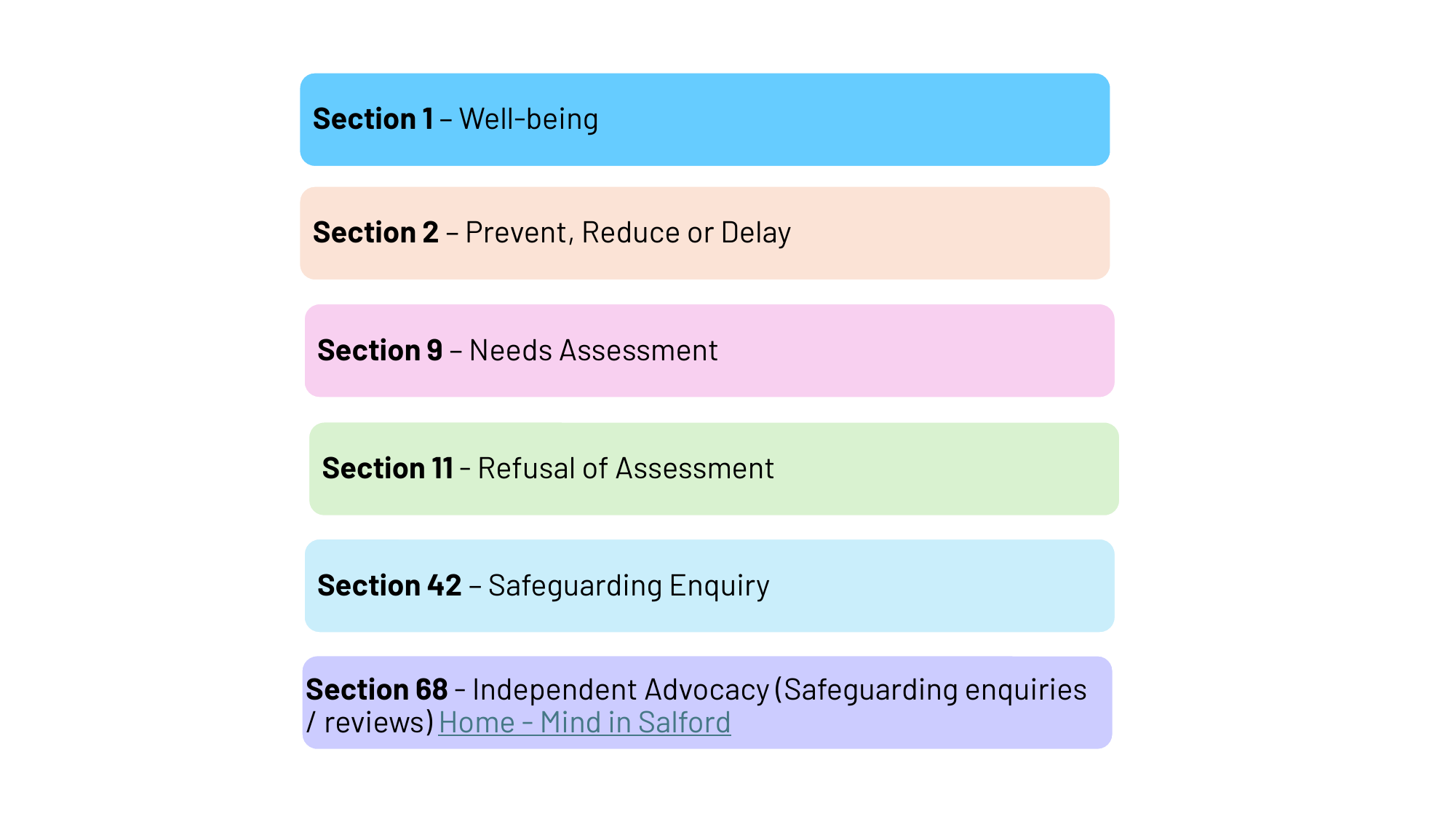

Section 1 – Well-being

Section 2 – Prevent, Reduce or Delay

Section 9 – Needs Assessment

Section 11 - Refusal of Assessment

Section 42 – Safeguarding Enquiry

Section 68 - Independent Advocacy (Safeguarding enquiries / reviews) Home - Mind in Salford